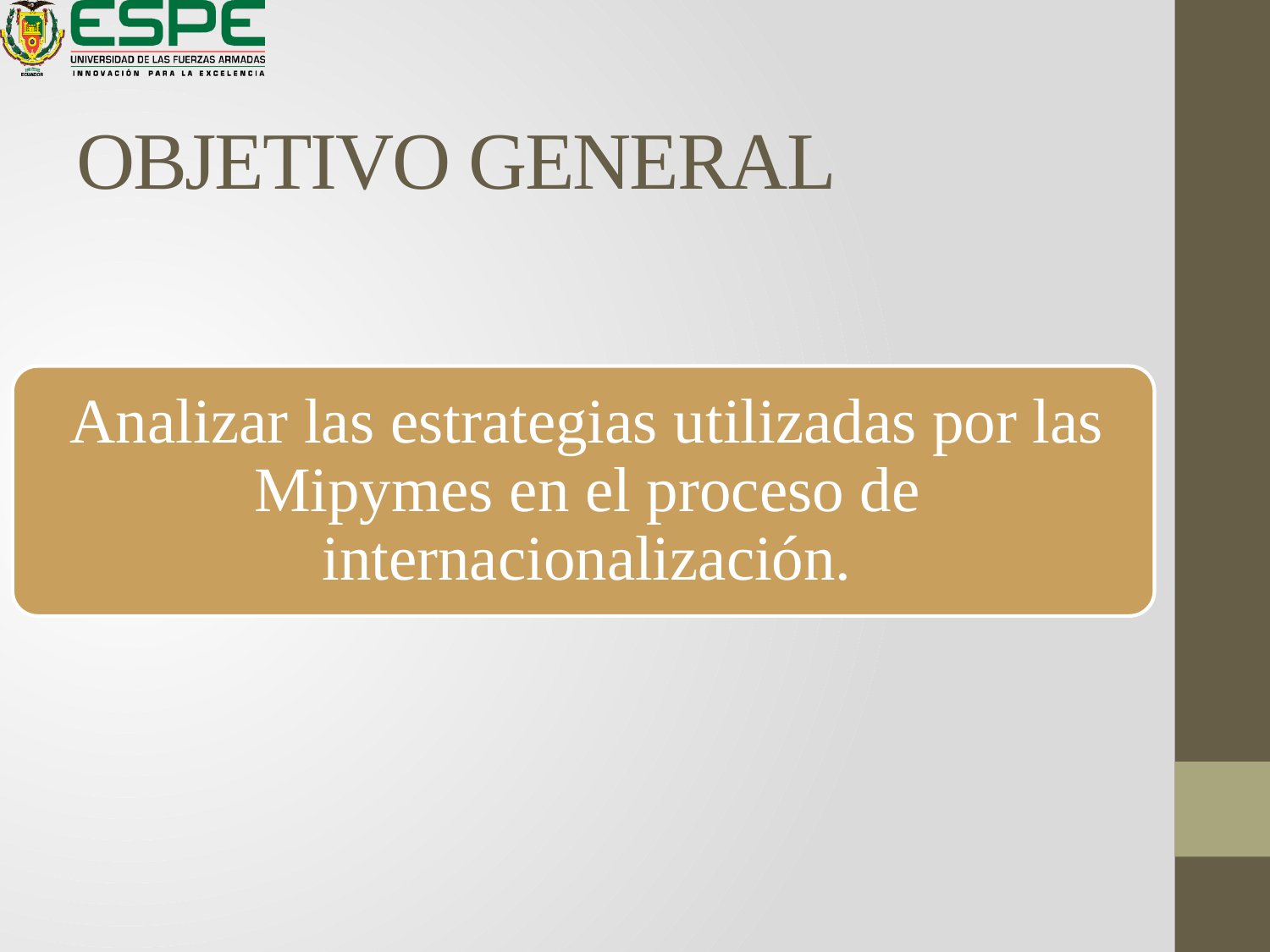

# OBJETIVO GENERAL
Analizar las estrategias utilizadas por las Mipymes en el proceso de internacionalización.